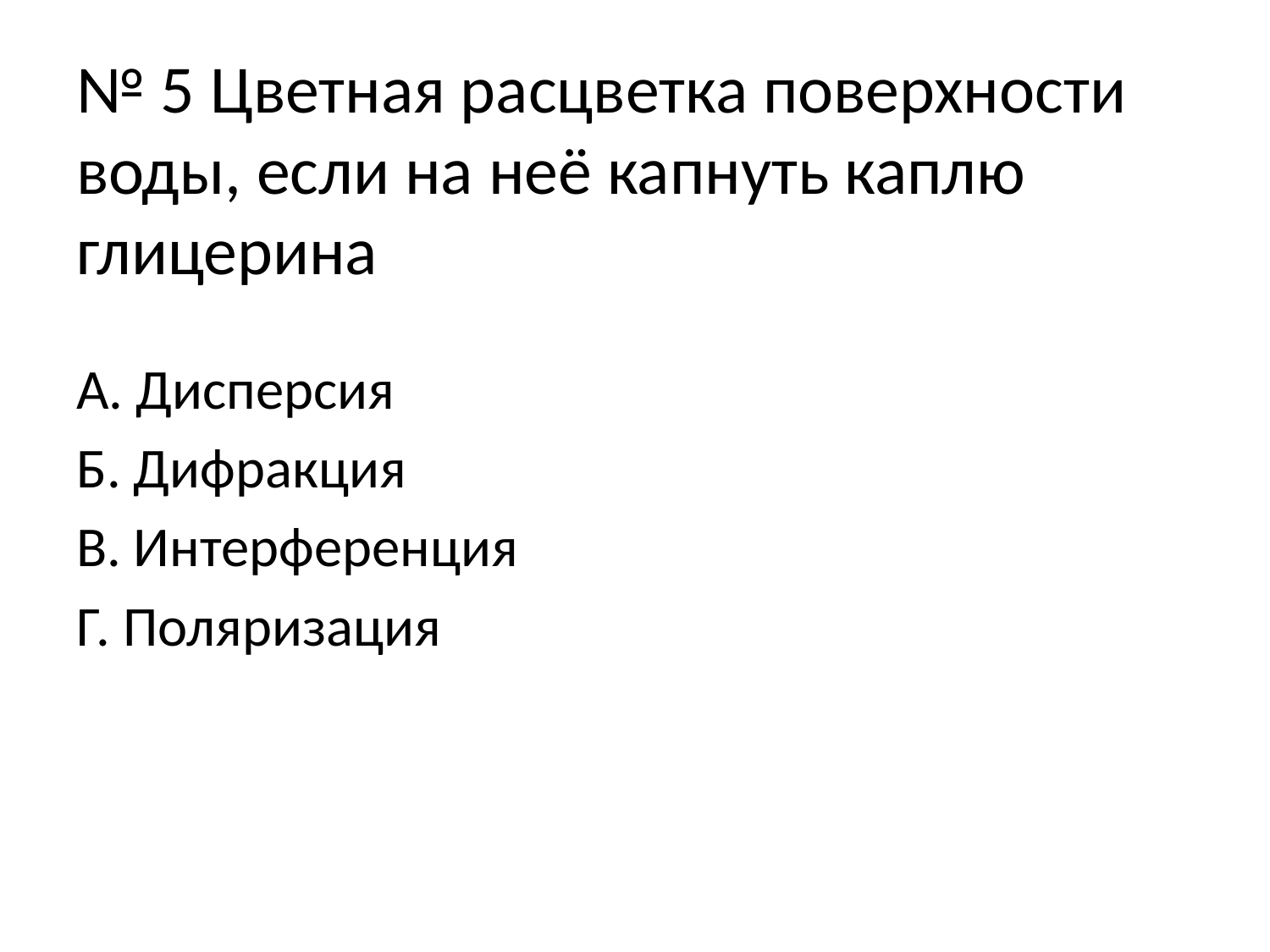

# № 5 Цветная расцветка поверхности воды, если на неё капнуть каплю глицерина
А. Дисперсия
Б. Дифракция
В. Интерференция
Г. Поляризация